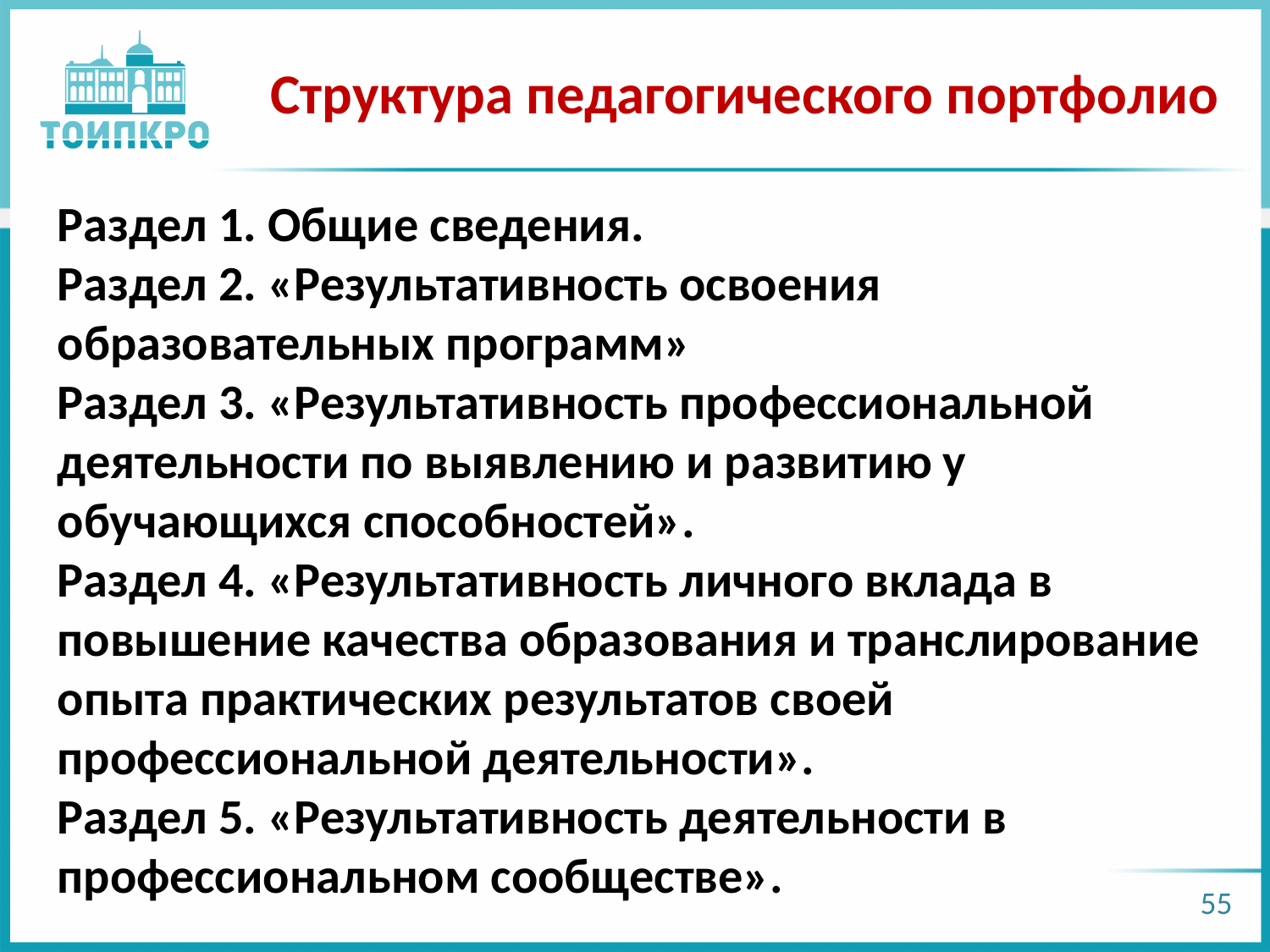

# Структура педагогического портфолио
Раздел 1. Общие сведения.
Раздел 2. «Результативность освоения образовательных программ»
Раздел 3. «Результативность профессиональной деятельности по выявлению и развитию у обучающихся способностей».
Раздел 4. «Результативность личного вклада в повышение качества образования и транслирование опыта практических результатов своей профессиональной деятельности».
Раздел 5. «Результативность деятельности в профессиональном сообществе».
55